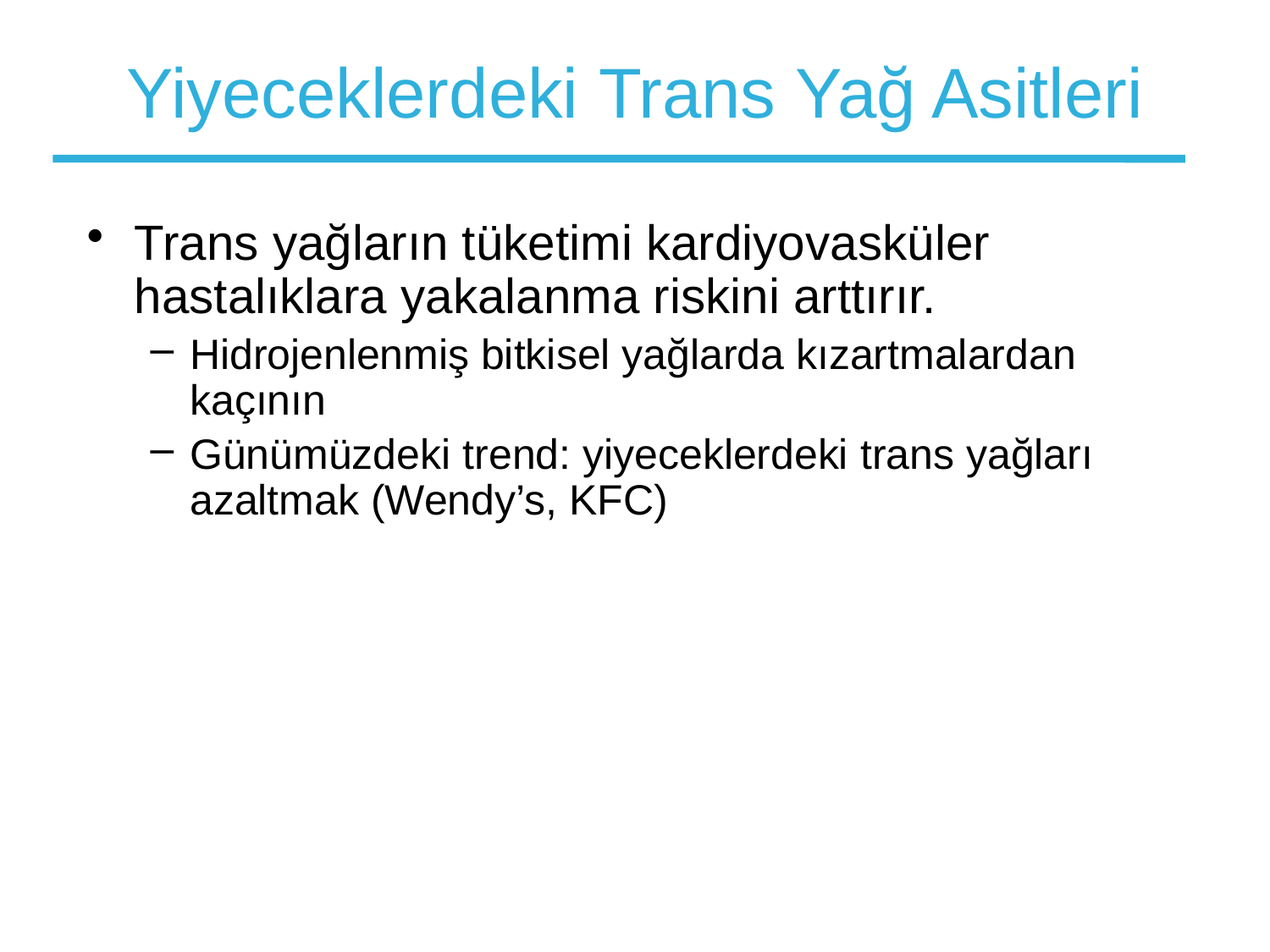

# Yiyeceklerdeki Trans Yağ Asitleri

Trans yağların tüketimi kardiyovasküler hastalıklara yakalanma riskini arttırır.
Hidrojenlenmiş bitkisel yağlarda kızartmalardan kaçının
Günümüzdeki trend: yiyeceklerdeki trans yağları azaltmak (Wendy’s, KFC)